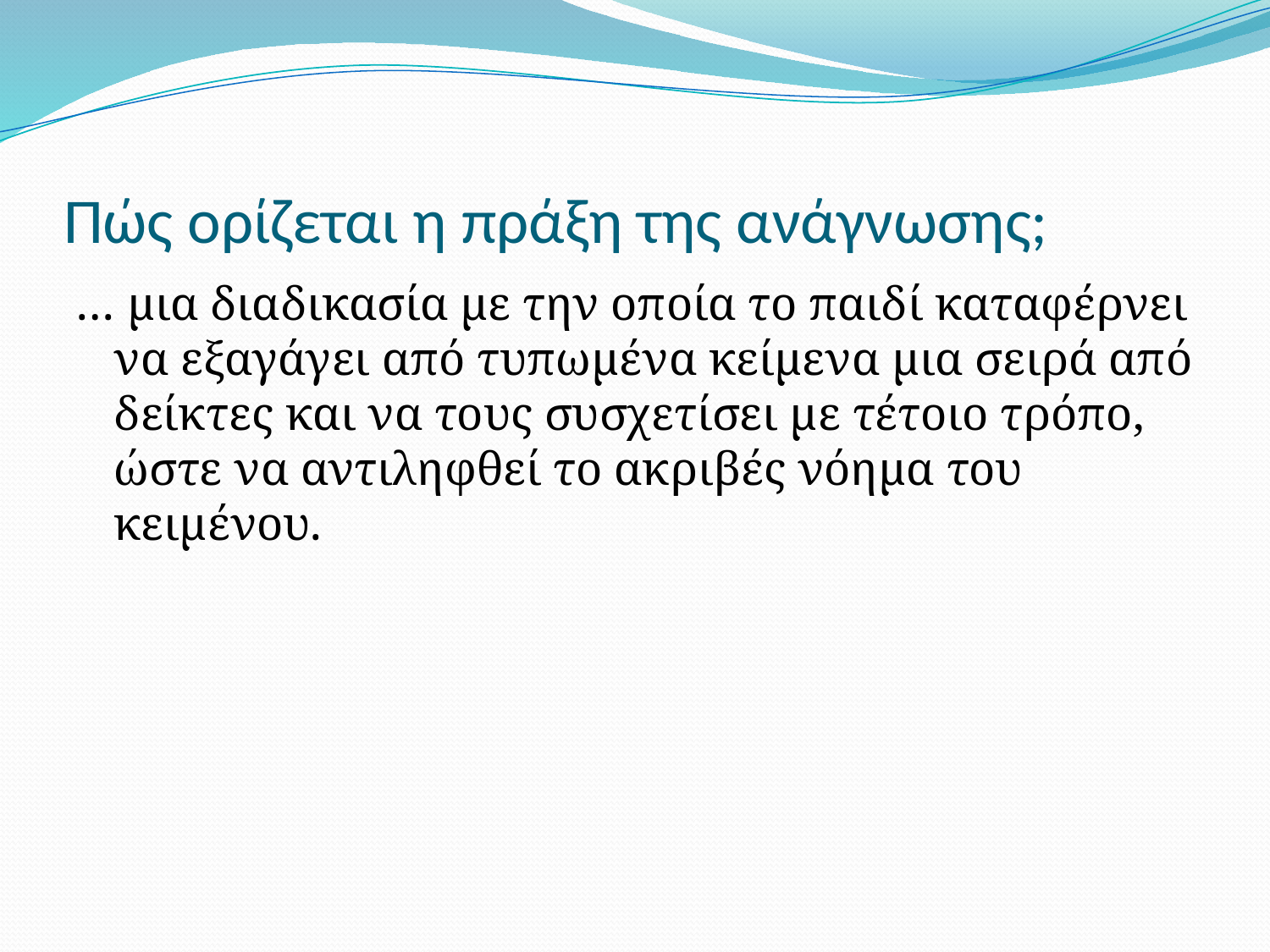

# Πώς ορίζεται η πράξη της ανάγνωσης;
… μια διαδικασία με την οποία το παιδί καταφέρνει να εξαγάγει από τυπωμένα κείμενα μια σειρά από δείκτες και να τους συσχετίσει με τέτοιο τρόπο, ώστε να αντιληφθεί το ακριβές νόημα του κειμένου.